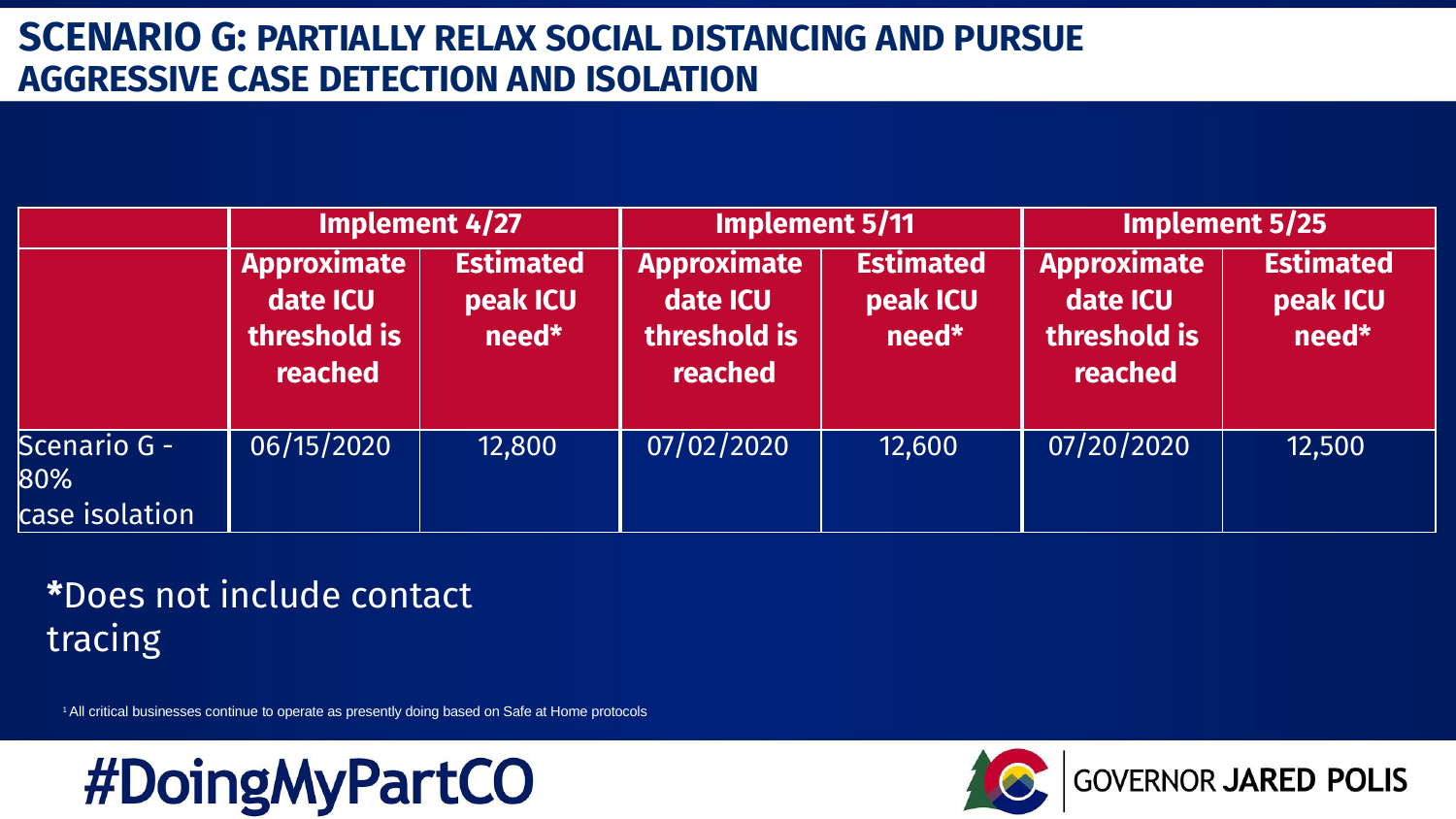

# SCENARIO G: PARTIALLY RELAX SOCIAL DISTANCING AND PURSUE  AGGRESSIVE CASE DETECTION AND ISOLATION
|  | Implement 4/27 |  | Implement 5/11 |  | Implement 5/25 |  |
| --- | --- | --- | --- | --- | --- | --- |
|  | Approximate date ICU threshold is reached | Estimated peak ICU need\* | Approximate date ICU threshold is reached | Estimated peak ICU need\* | Approximate date ICU threshold is reached | Estimated peak ICU need\* |
| Scenario G - 80% case isolation | 06/15/2020 | 12,800 | 07/02/2020 | 12,600 | 07/20/2020 | 12,500 |
*Does not include contact tracing
1 All critical businesses continue to operate as presently doing based on Safe at Home protocols